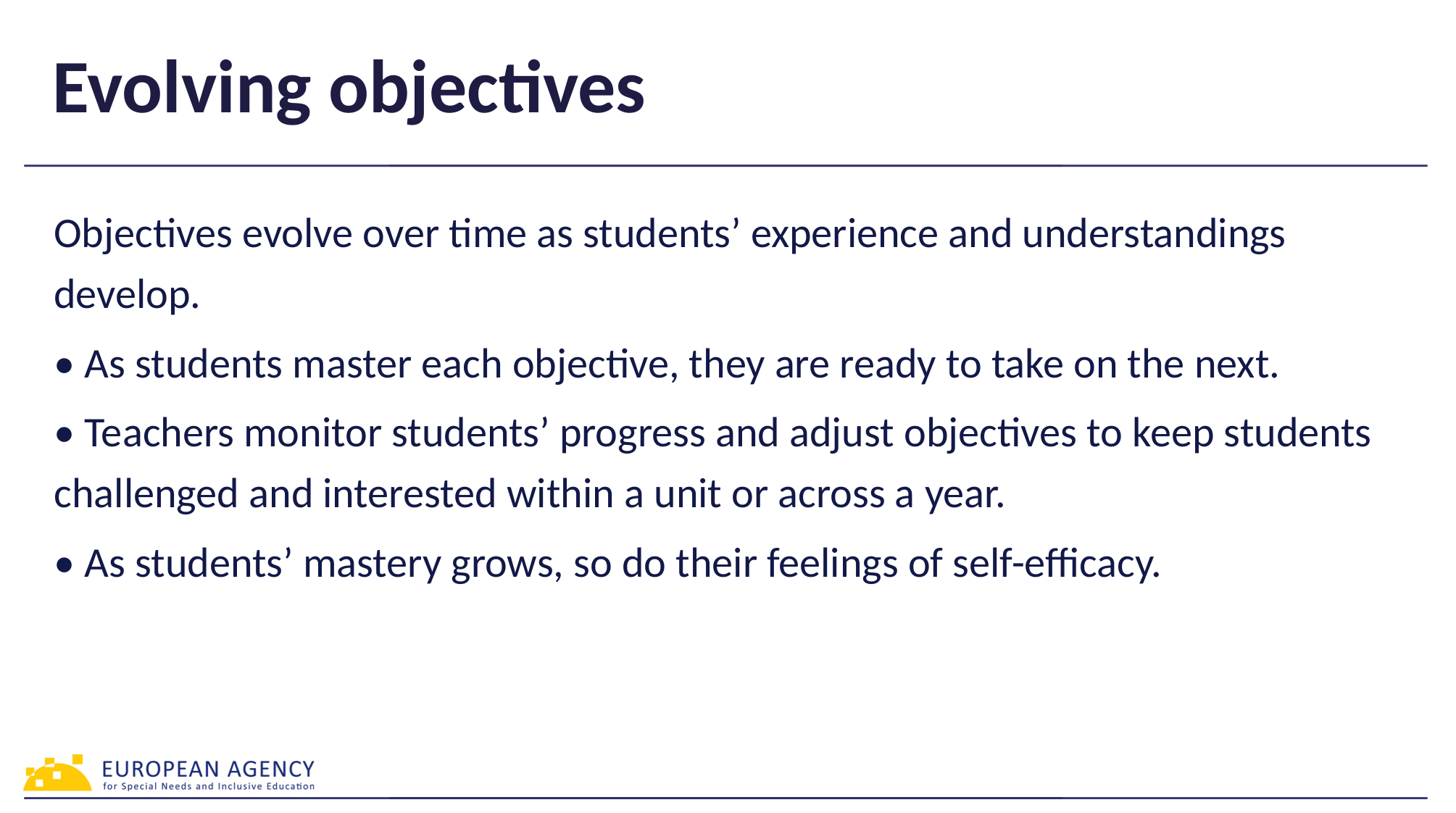

# Evolving objectives
Objectives evolve over time as students’ experience and understandings develop.
• As students master each objective, they are ready to take on the next.
• Teachers monitor students’ progress and adjust objectives to keep students challenged and interested within a unit or across a year.
• As students’ mastery grows, so do their feelings of self-efficacy.